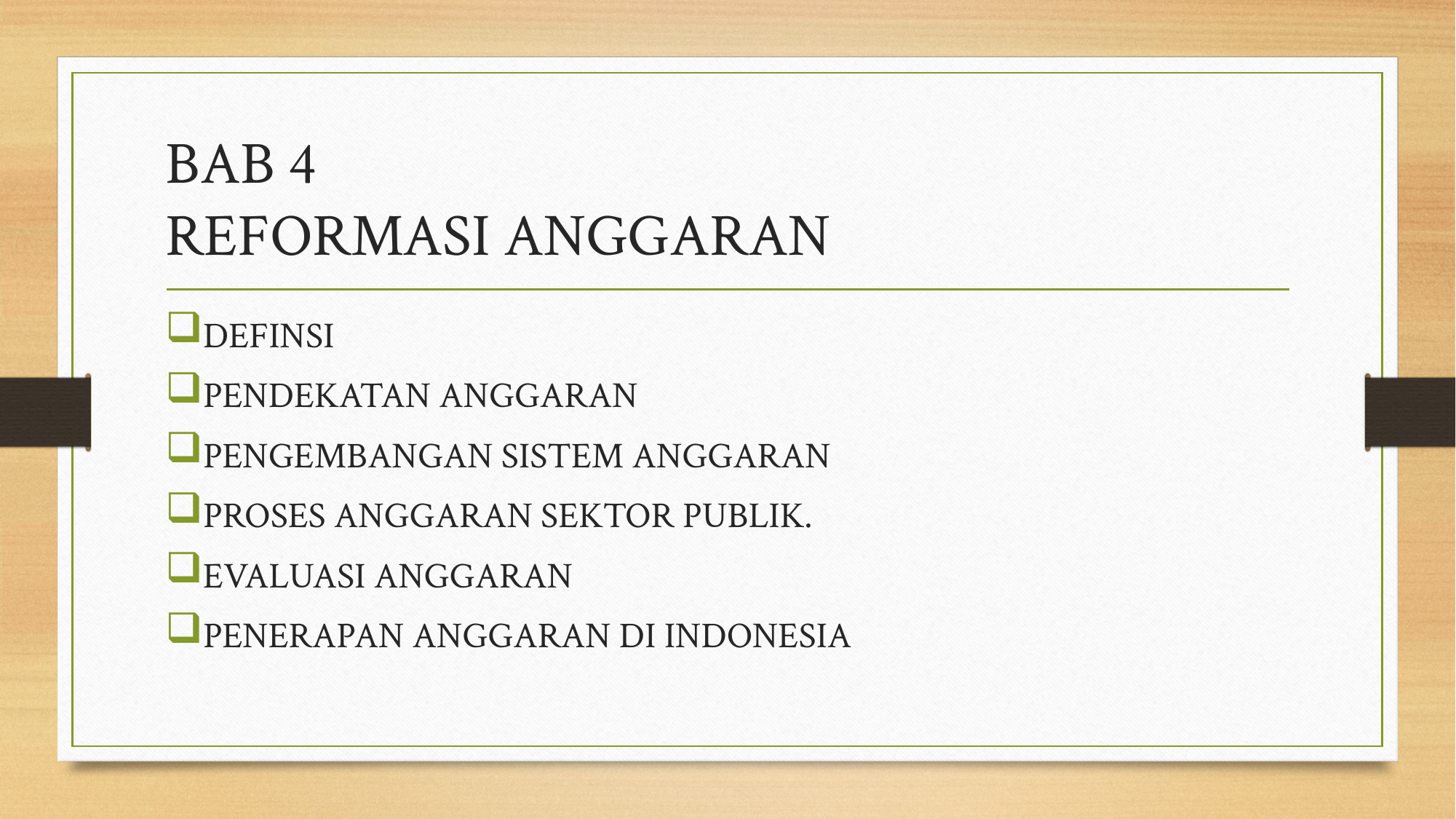

# BAB 4 REFORMASI ANGGARAN
DEFINSI
PENDEKATAN ANGGARAN
PENGEMBANGAN SISTEM ANGGARAN
PROSES ANGGARAN SEKTOR PUBLIK.
EVALUASI ANGGARAN
PENERAPAN ANGGARAN DI INDONESIA